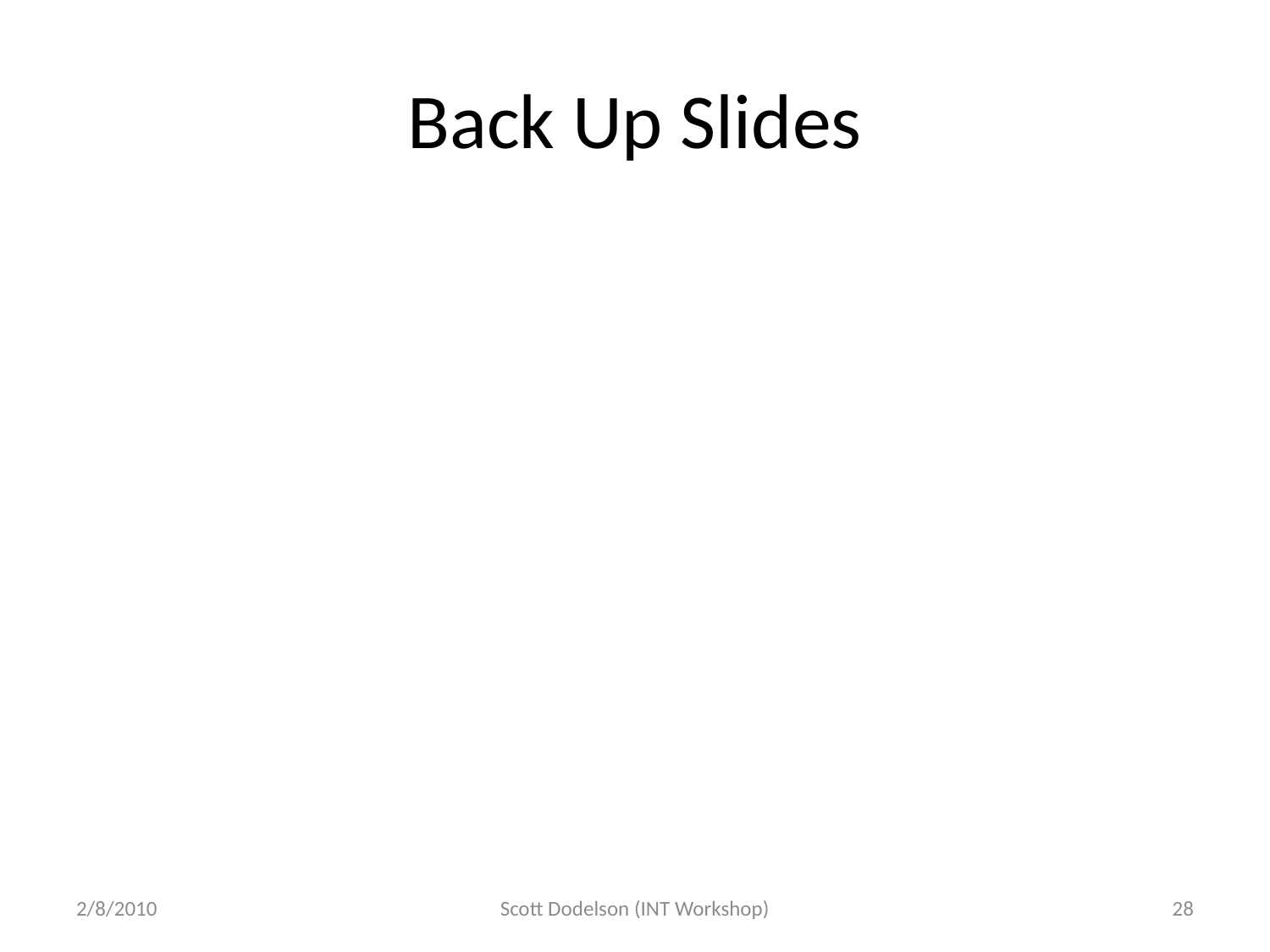

# Back Up Slides

2/8/2010
Scott Dodelson (INT Workshop)
28